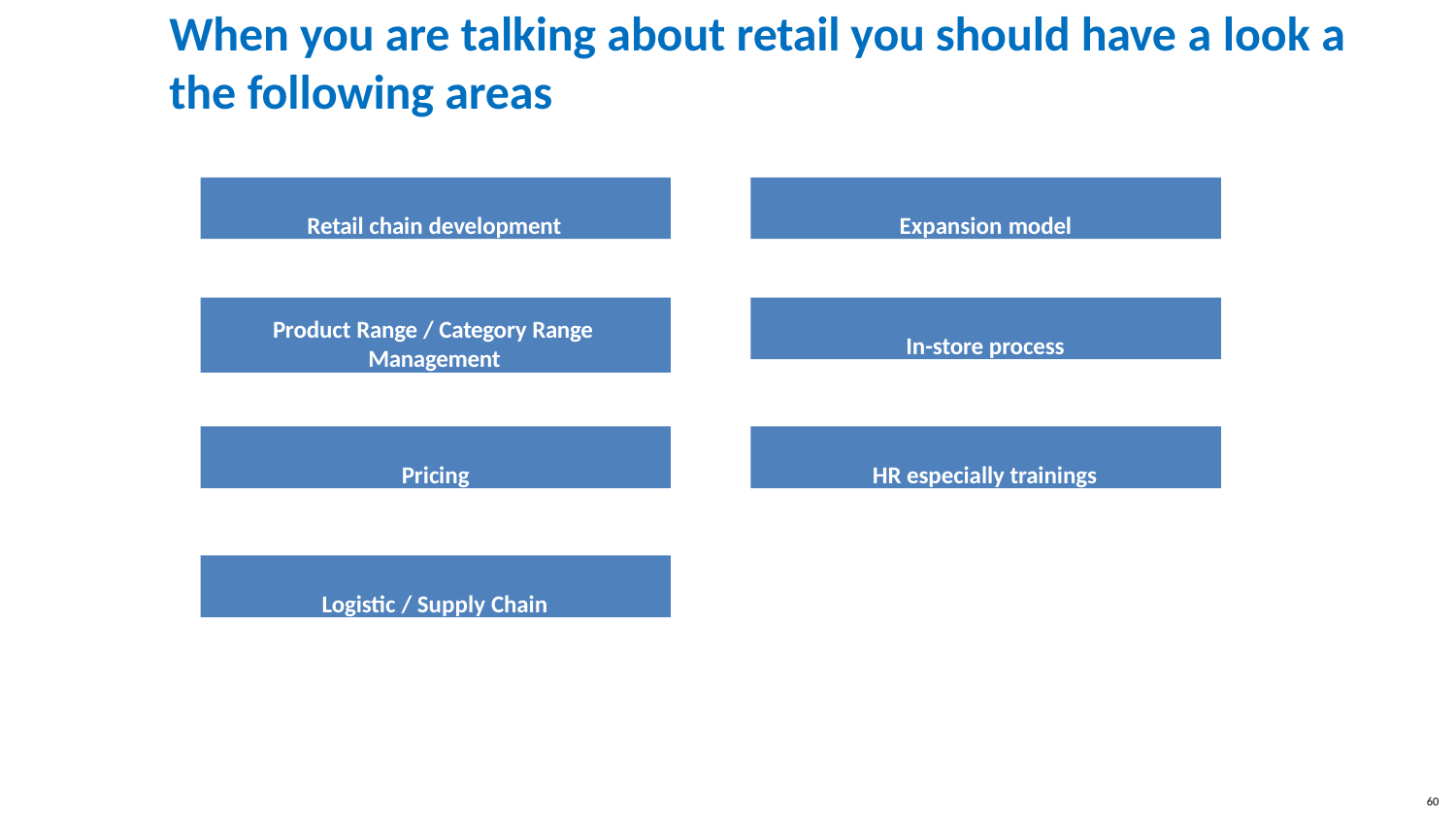

# When you are talking about retail you should have a look a
the following areas

Retail chain development

Expansion model
Product Range / Category Range  Management

In-store process

Pricing

HR especially trainings

Logistic / Supply Chain
60